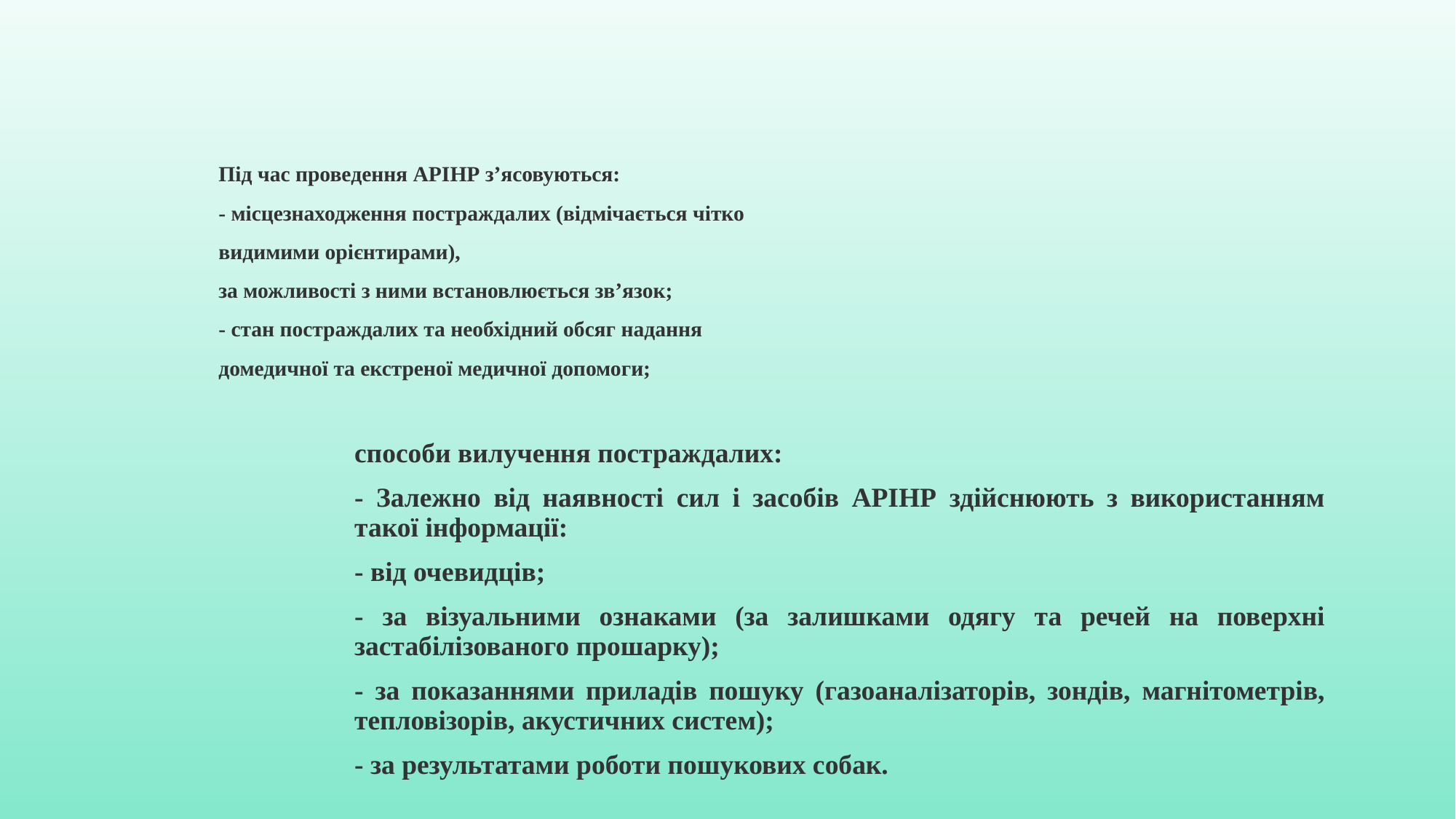

# Під час проведення АРІНР з’ясовуються: - місцезнаходження постраждалих (відмічається чітко видимими орієнтирами), за можливості з ними встановлюється зв’язок; - стан постраждалих та необхідний обсяг надання домедичної та екстреної медичної допомоги;
способи вилучення постраждалих:
- Залежно від наявності сил і засобів АРІНР здійснюють з використанням такої інформації:
- від очевидців;
- за візуальними ознаками (за залишками одягу та речей на поверхні застабілізованого прошарку);
- за показаннями приладів пошуку (газоаналізаторів, зондів, магнітометрів, тепловізорів, акустичних систем);
- за результатами роботи пошукових собак.